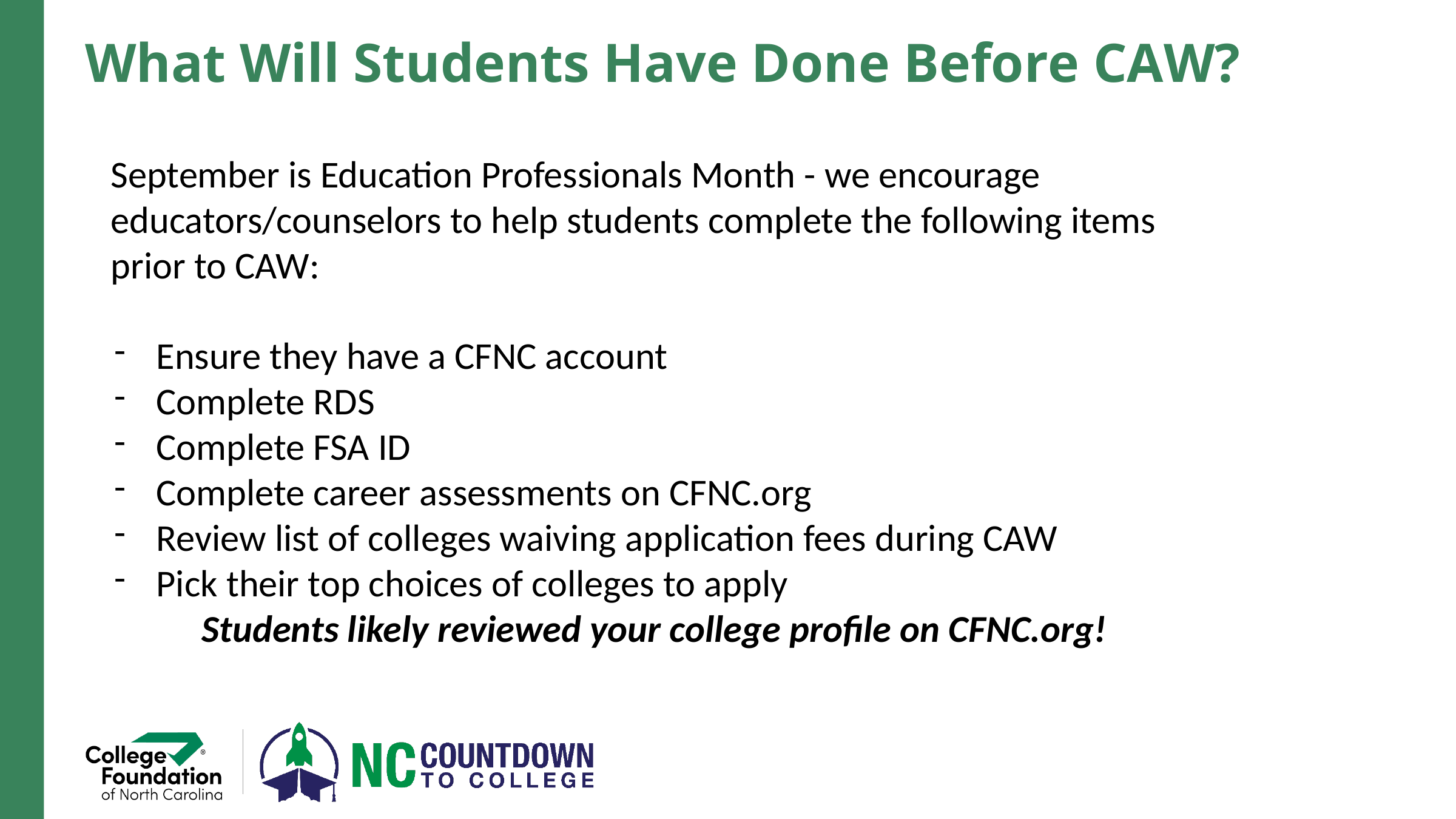

# What Will Students Have Done Before CAW?
September is Education Professionals Month - we encourage educators/counselors to help students complete the following items prior to CAW:

Ensure they have a CFNC account
Complete RDS
Complete FSA ID
Complete career assessments on CFNC.org
Review list of colleges waiving application fees during CAW
Pick their top choices of colleges to apply
Students likely reviewed your college profile on CFNC.org!